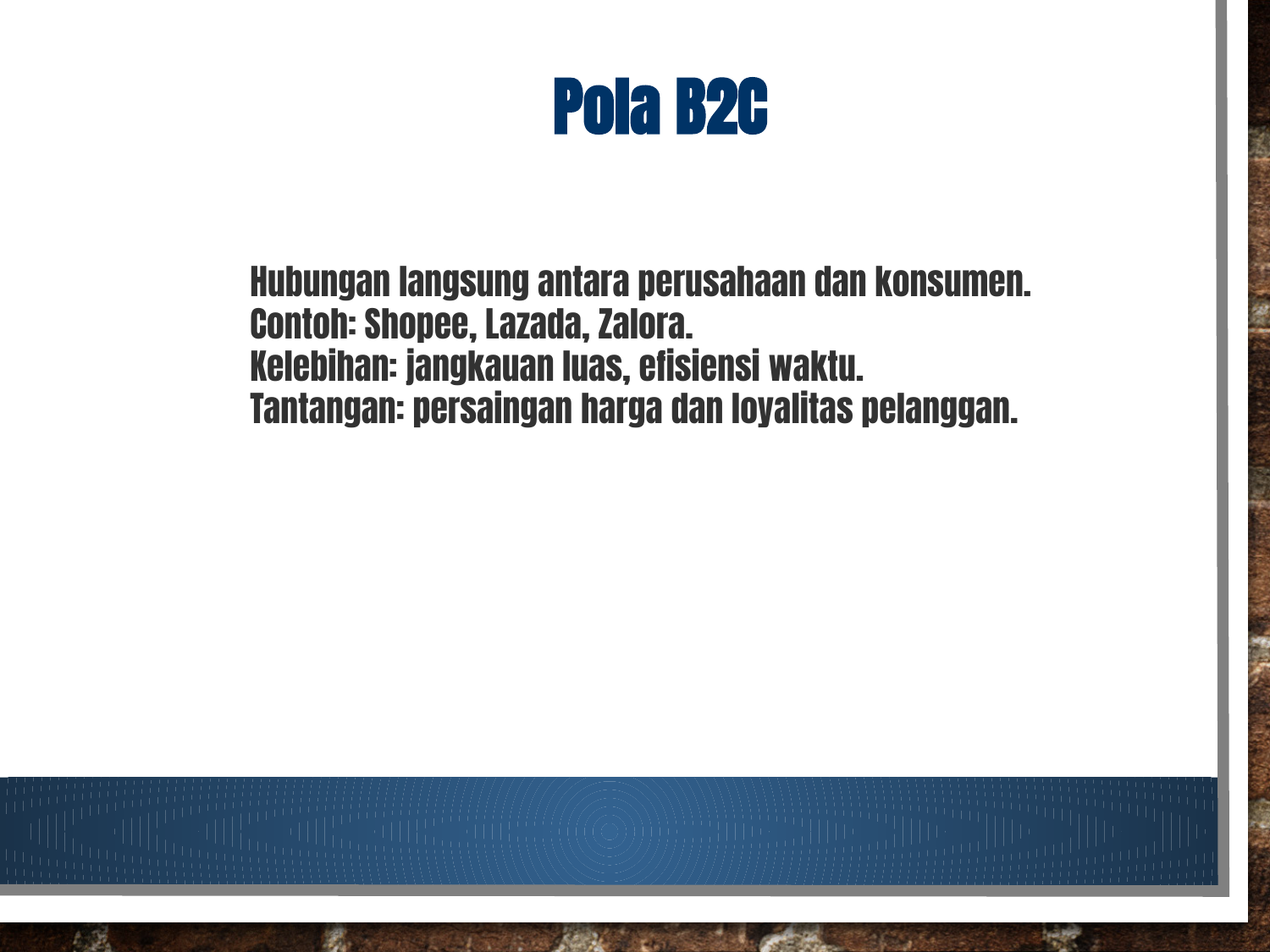

Pola B2C

Hubungan langsung antara perusahaan dan konsumen.
Contoh: Shopee, Lazada, Zalora.
Kelebihan: jangkauan luas, efisiensi waktu.
Tantangan: persaingan harga dan loyalitas pelanggan.